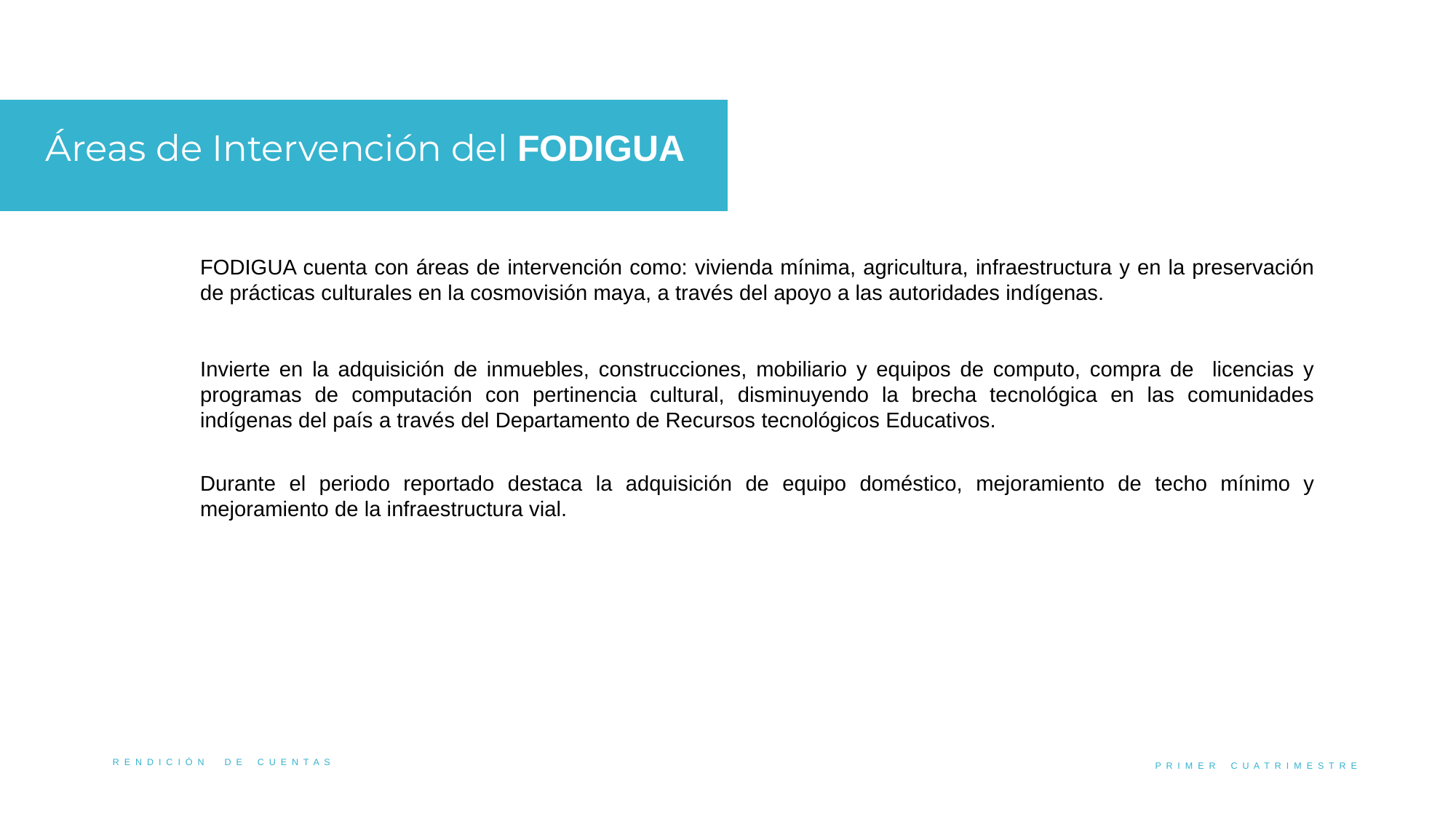

Áreas de Intervención del FODIGUA

FODIGUA cuenta con áreas de intervención como: vivienda mínima, agricultura, infraestructura y en la preservación de prácticas culturales en la cosmovisión maya, a través del apoyo a las autoridades indígenas.

Invierte en la adquisición de inmuebles, construcciones, mobiliario y equipos de computo, compra de  licencias y programas de computación con pertinencia cultural, disminuyendo la brecha tecnológica en las comunidades indígenas del país a través del Departamento de Recursos tecnológicos Educativos.

Durante el periodo reportado destaca la adquisición de equipo doméstico, mejoramiento de techo mínimo y mejoramiento de la infraestructura vial.